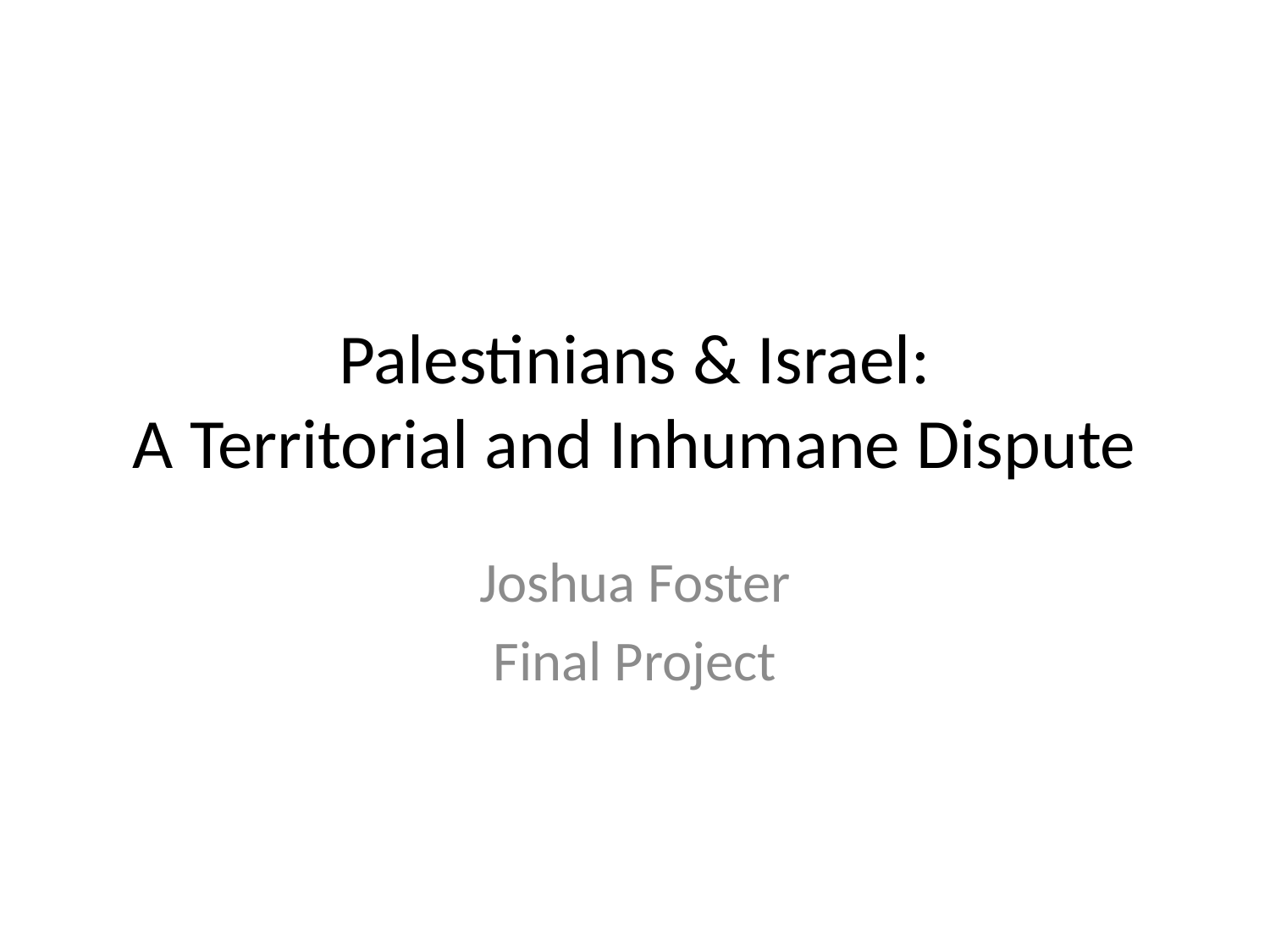

# Palestinians & Israel: A Territorial and Inhumane Dispute
Joshua Foster
Final Project